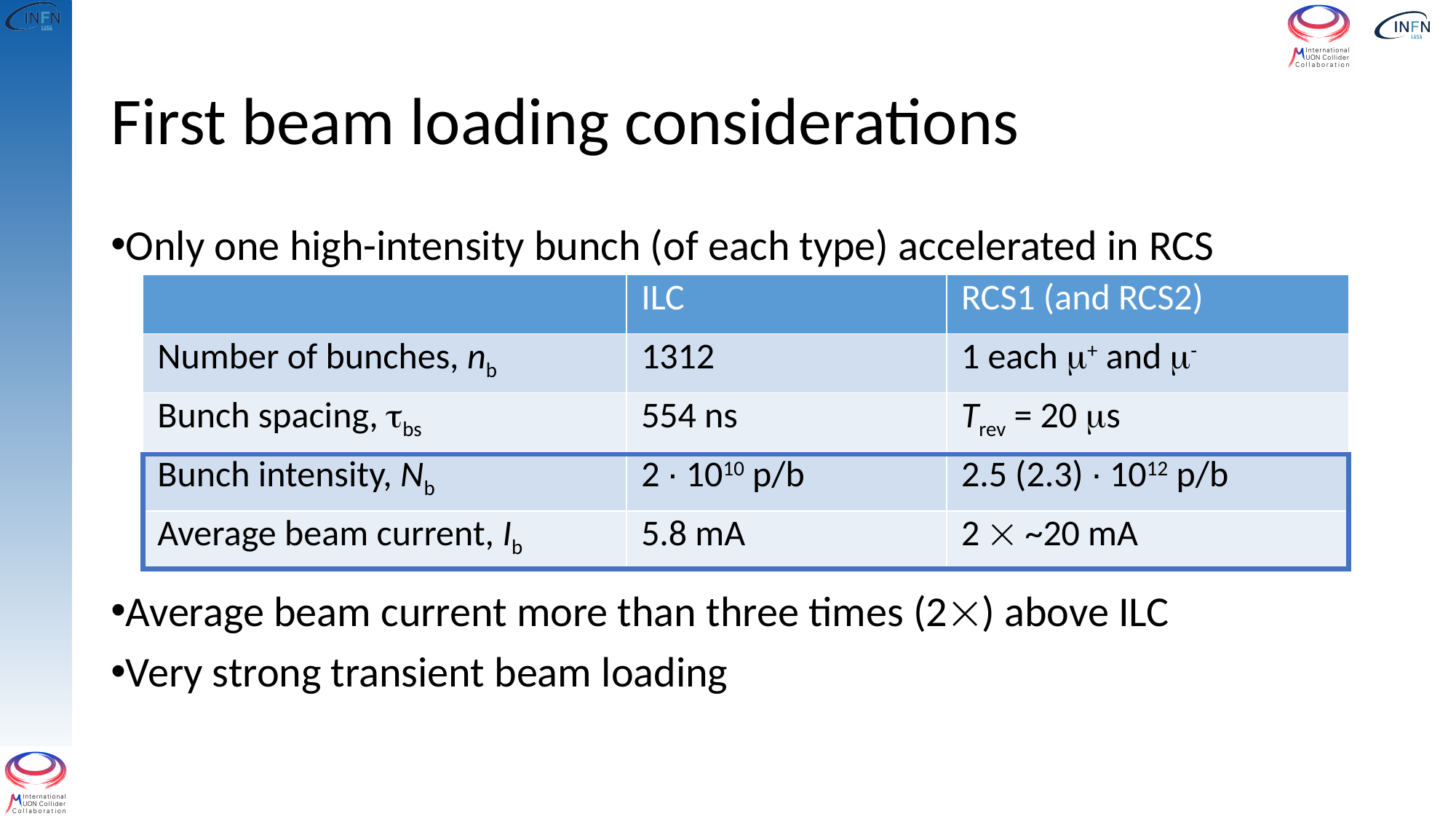

# First beam loading considerations
Only one high-intensity bunch (of each type) accelerated in RCS

Average beam current more than three times (2×) above ILC
Very strong transient beam loading
|  | ILC | RCS1 (and RCS2) |
| --- | --- | --- |
| Number of bunches, nb | 1312 | 1 each μ+ and μ- |
| Bunch spacing, τbs | 554 ns | Trev = 20 μs |
| Bunch intensity, Nb | 2 ∙ 1010 p/b | 2.5 (2.3) ∙ 1012 p/b |
| Average beam current, Ib | 5.8 mA | 2 × ~20 mA |